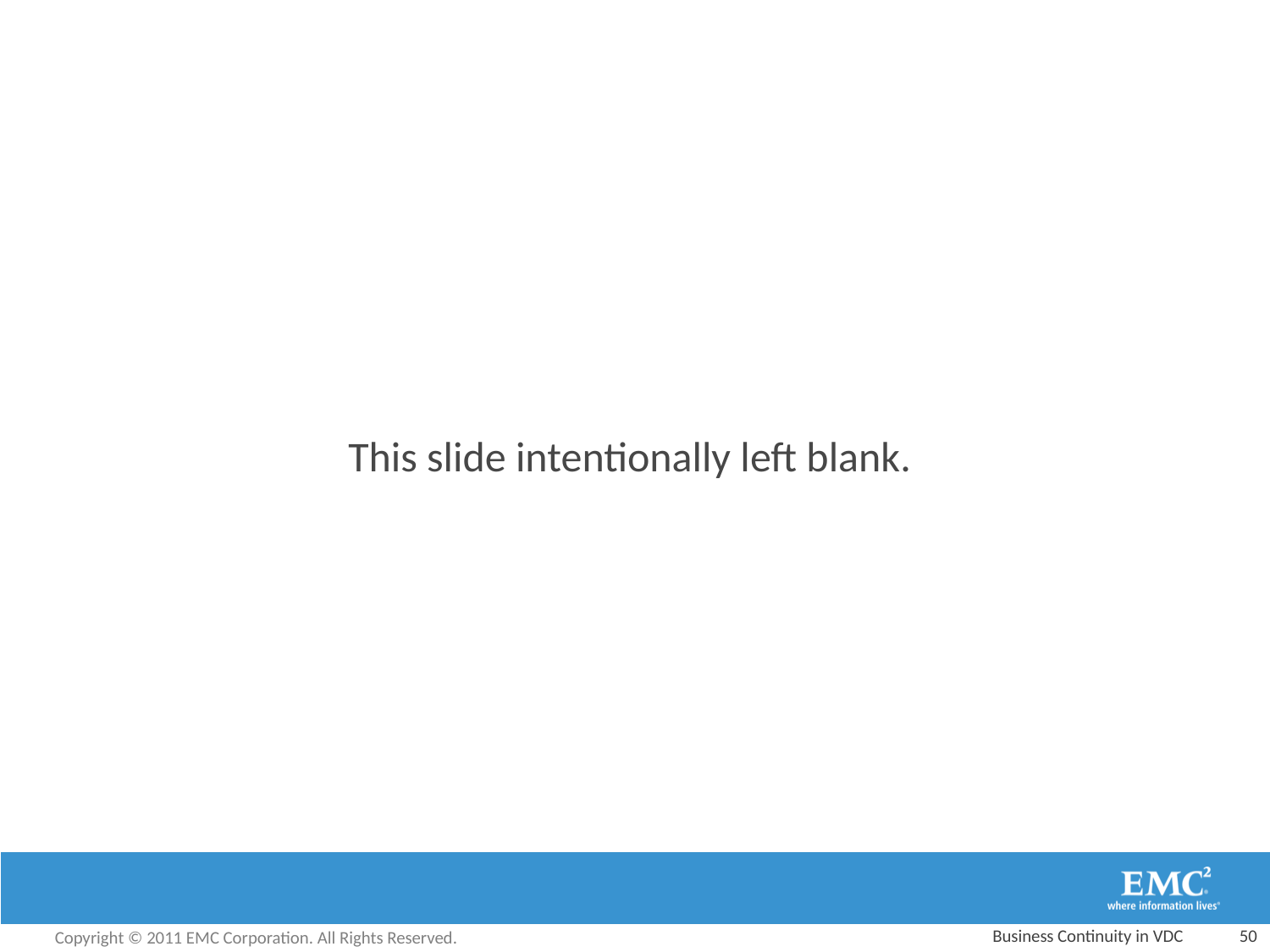

#

This slide intentionally left blank.
Business Continuity in VDC
50